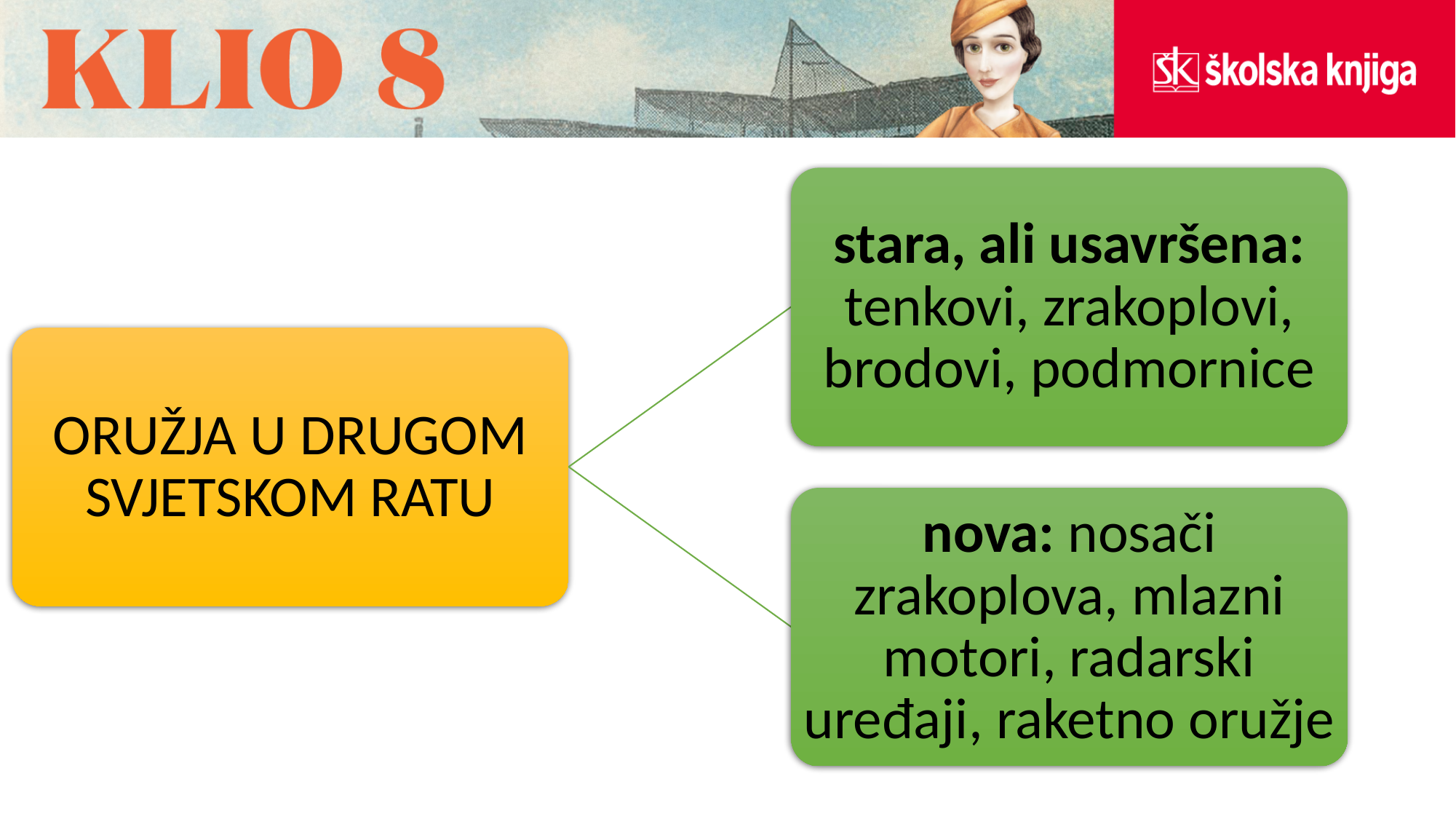

ORUŽJA U DRUGOM SVJETSKOM RATU

stara, ali usavršena: tenkovi, zrakoplovi, brodovi, podmornice

nova: nosači zrakoplova, mlazni motori, radarski uređaji, raketno oružje